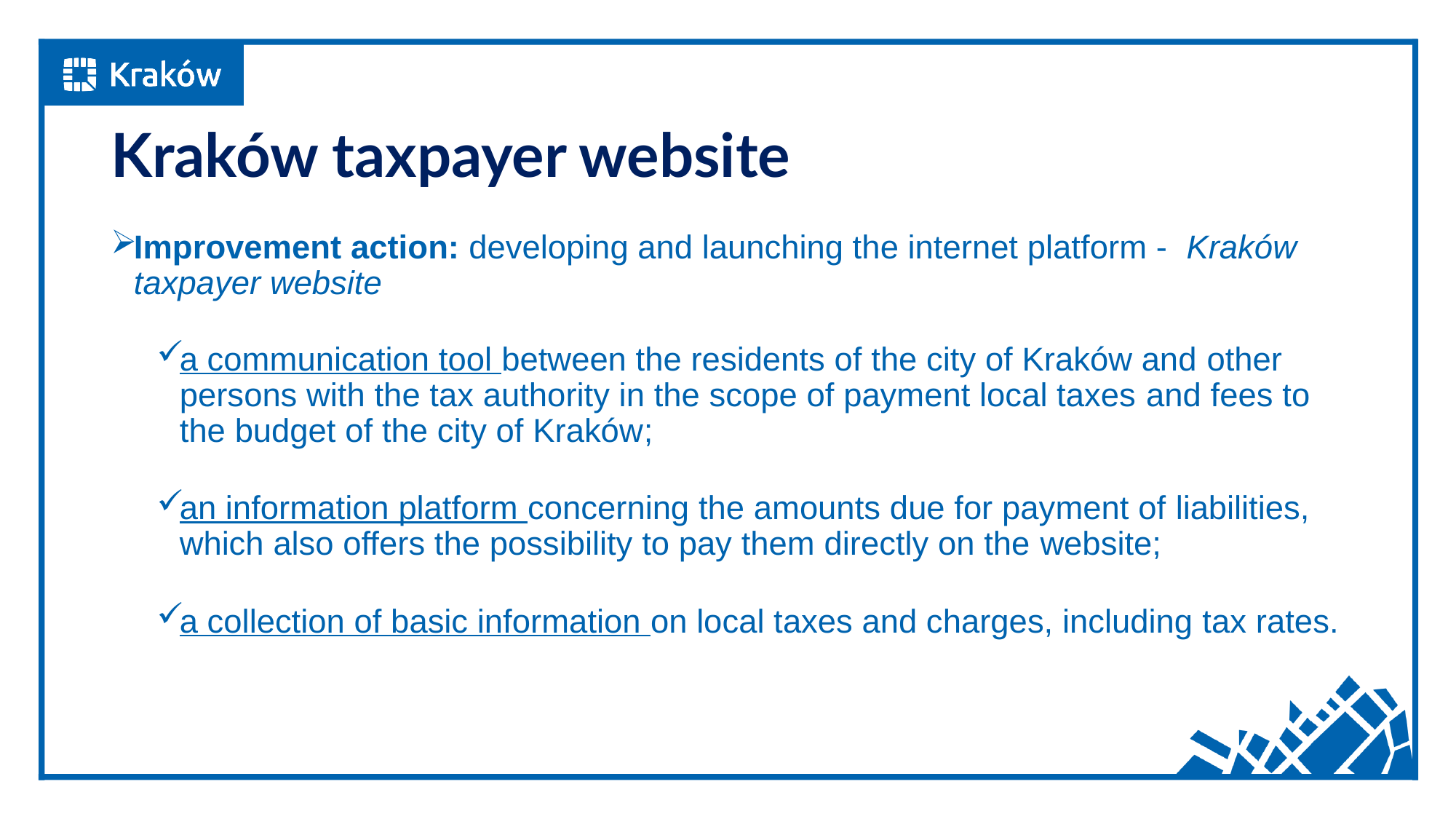

# Kraków taxpayer website
Improvement action: developing and launching the internet platform -  Kraków taxpayer website

a communication tool between the residents of the city of Kraków and other persons with the tax authority in the scope of payment local taxes and fees to the budget of the city of Kraków;

an information platform concerning the amounts due for payment of liabilities, which also offers the possibility to pay them directly on the website;

a collection of basic information on local taxes and charges, including tax rates.